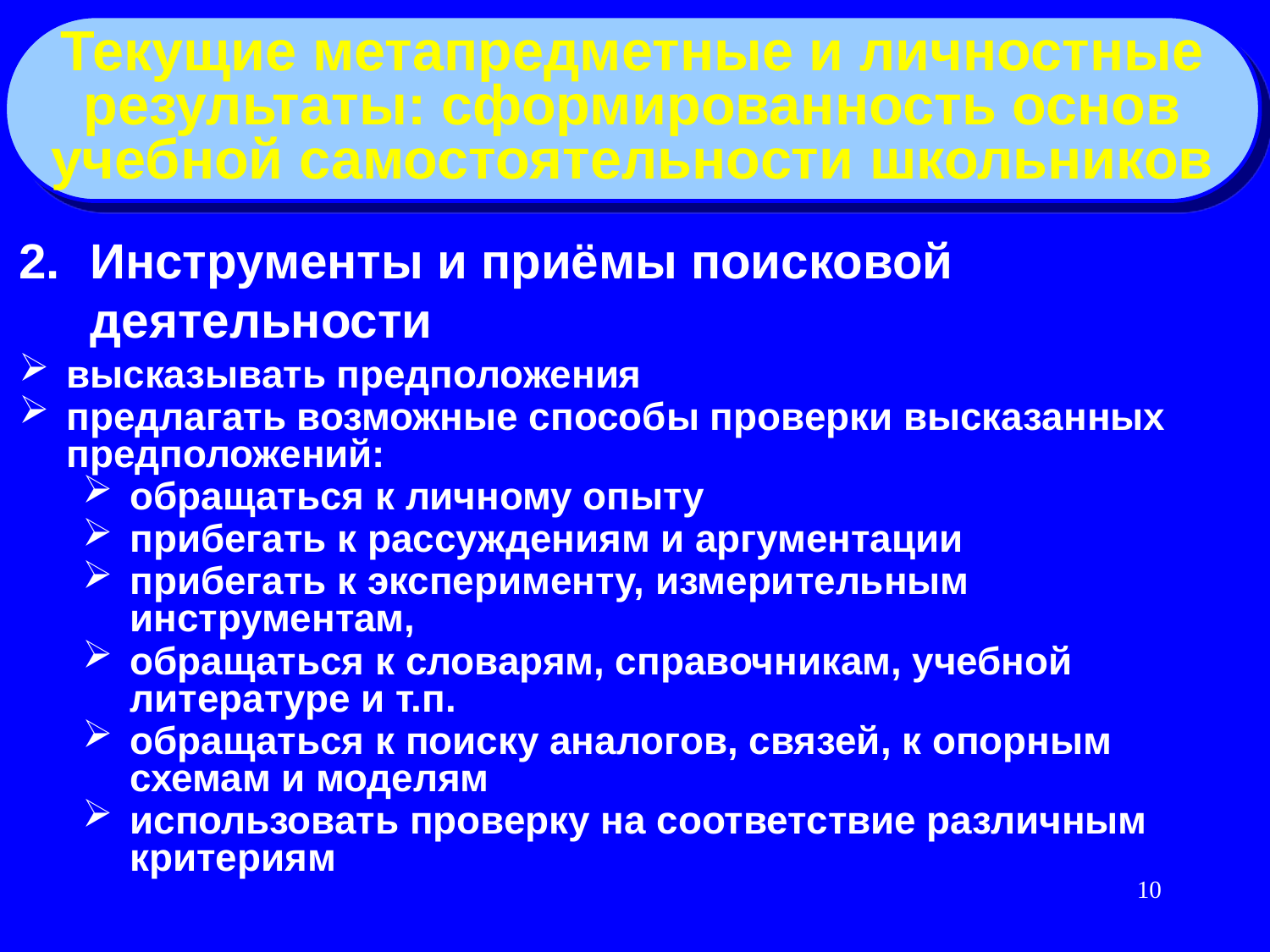

Текущие метапредметные и личностные
результаты: сформированность основ
учебной самостоятельности школьников
Инструменты и приёмы поисковой деятельности
высказывать предположения
предлагать возможные способы проверки высказанных предположений:
обращаться к личному опыту
прибегать к рассуждениям и аргументации
прибегать к эксперименту, измерительным инструментам,
обращаться к словарям, справочникам, учебной литературе и т.п.
обращаться к поиску аналогов, связей, к опорным схемам и моделям
использовать проверку на соответствие различным критериям
10